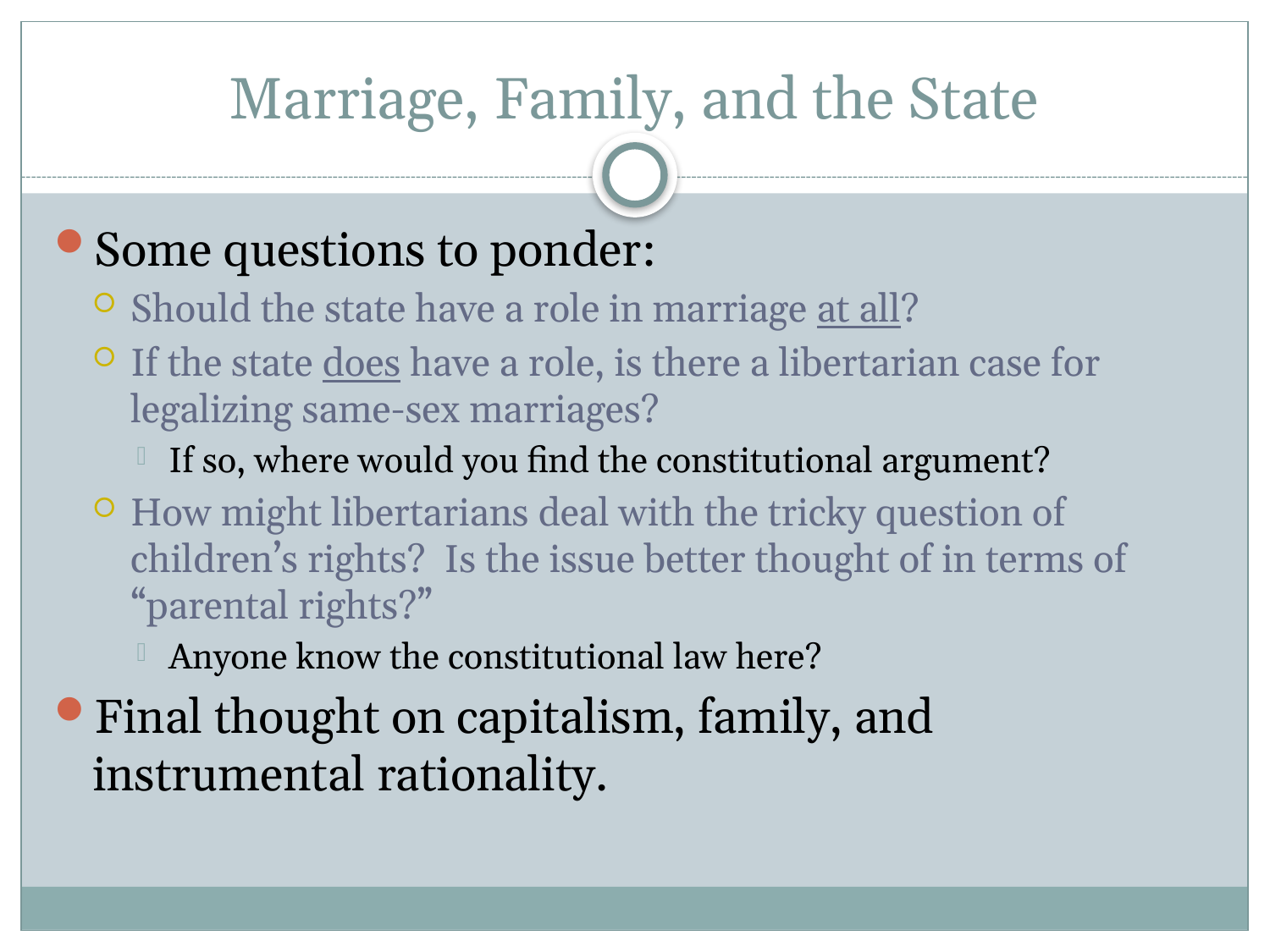

# Marriage, Family, and the State
Some questions to ponder:
Should the state have a role in marriage at all?
If the state does have a role, is there a libertarian case for legalizing same-sex marriages?
If so, where would you find the constitutional argument?
How might libertarians deal with the tricky question of children’s rights?  Is the issue better thought of in terms of “parental rights?”
Anyone know the constitutional law here?
Final thought on capitalism, family, and instrumental rationality.